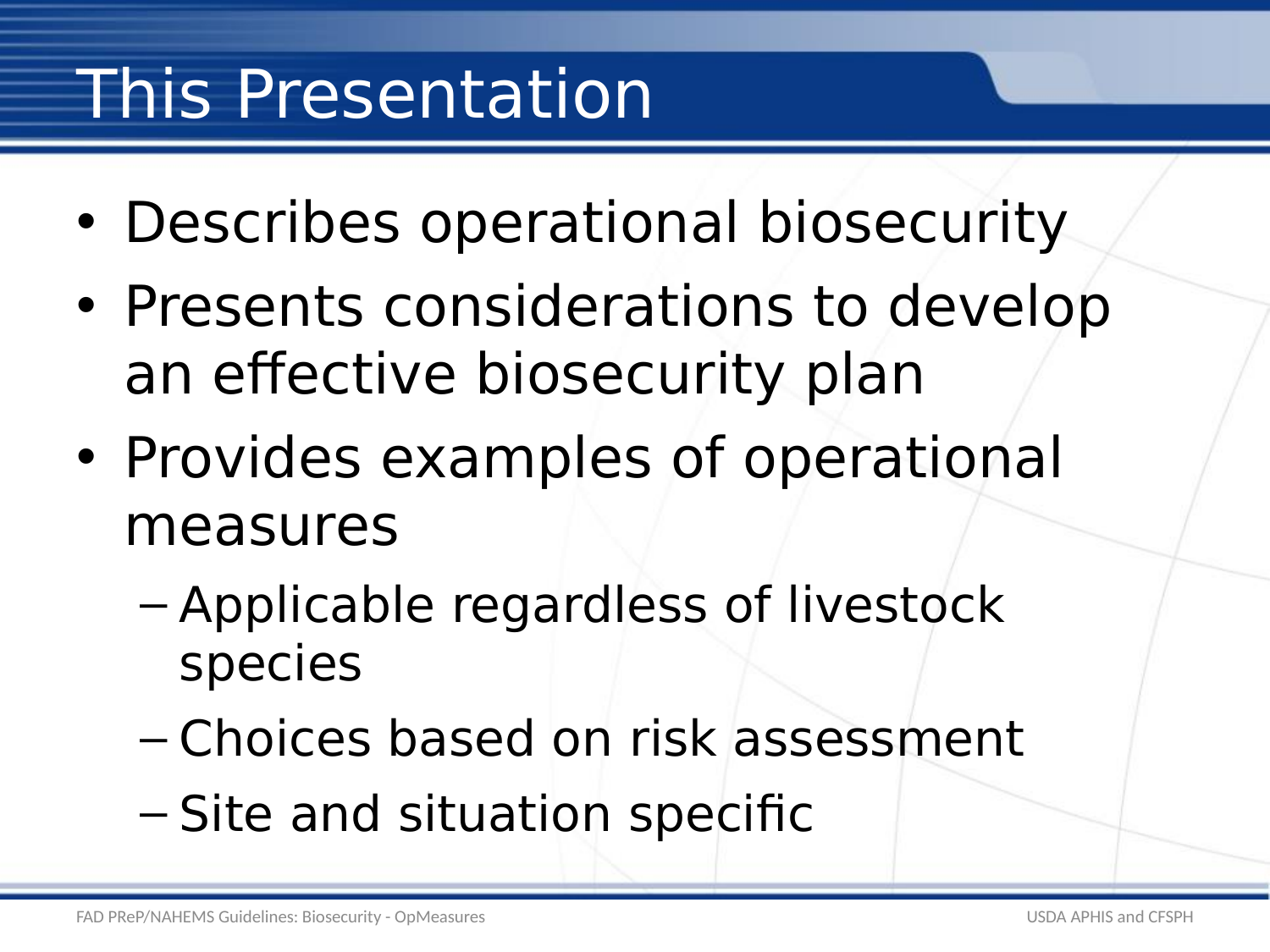

# This Presentation
Describes operational biosecurity
Presents considerations to develop an effective biosecurity plan
Provides examples of operational measures
Applicable regardless of livestock species
Choices based on risk assessment
Site and situation specific
FAD PReP/NAHEMS Guidelines: Biosecurity - OpMeasures
USDA APHIS and CFSPH